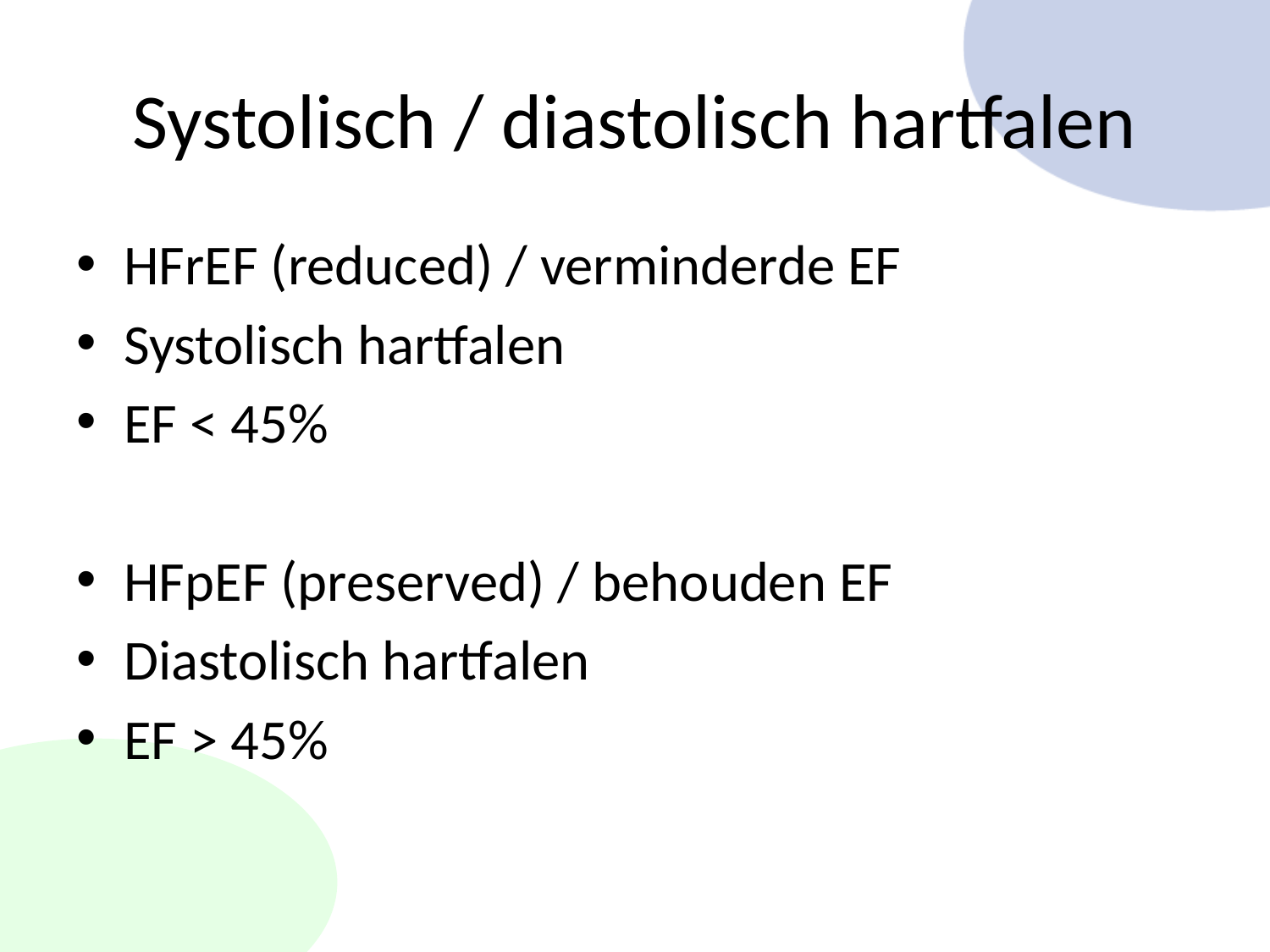

# Systolisch / diastolisch hartfalen
HFrEF (reduced) / verminderde EF
Systolisch hartfalen
EF < 45%

HFpEF (preserved) / behouden EF
Diastolisch hartfalen
EF > 45%